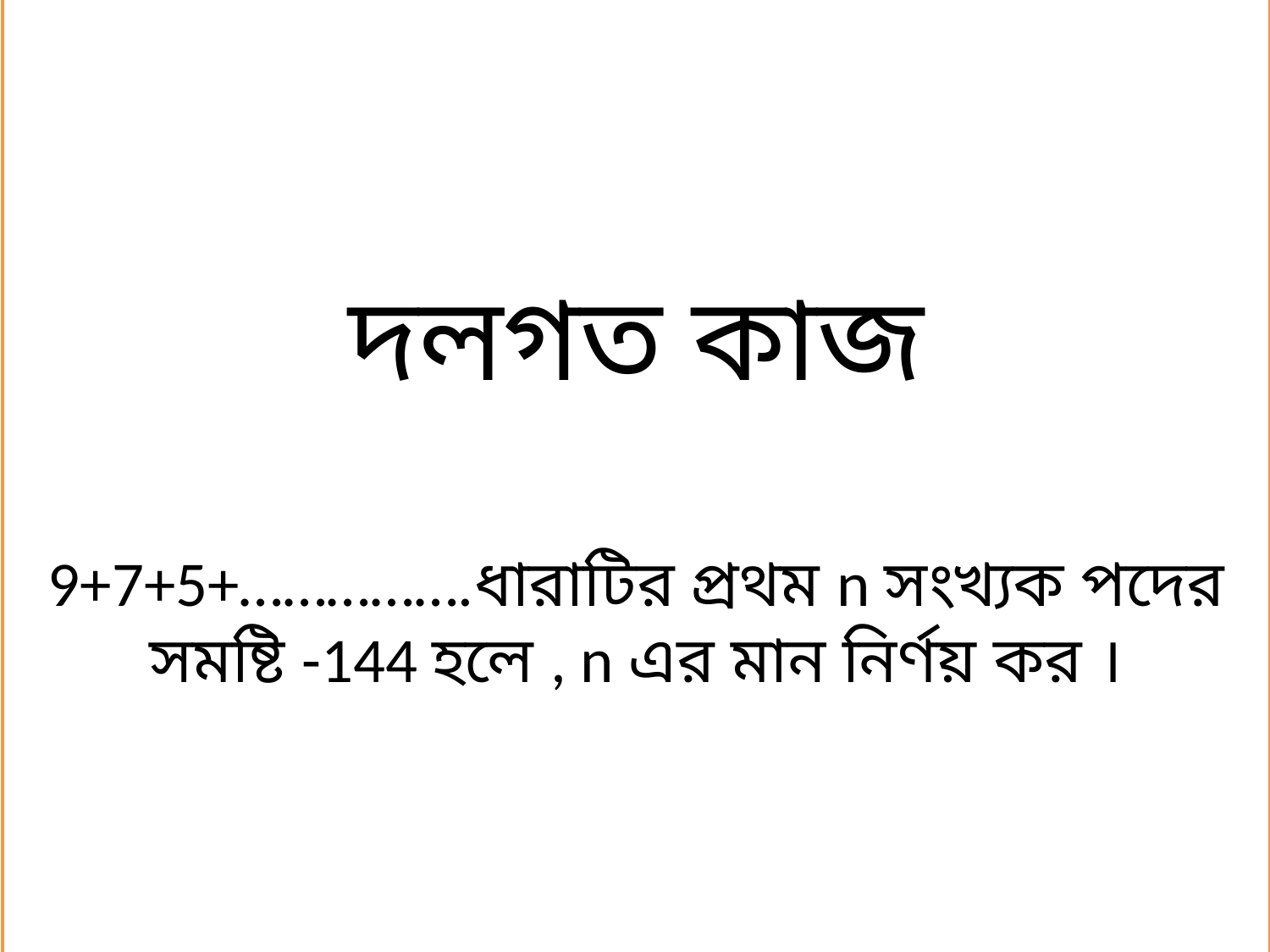

দলগত কাজ

9+7+5+…………….ধারাটির প্রথম n সংখ্যক পদের সমষ্টি -144 হলে , n এর মান নির্ণয় কর ।